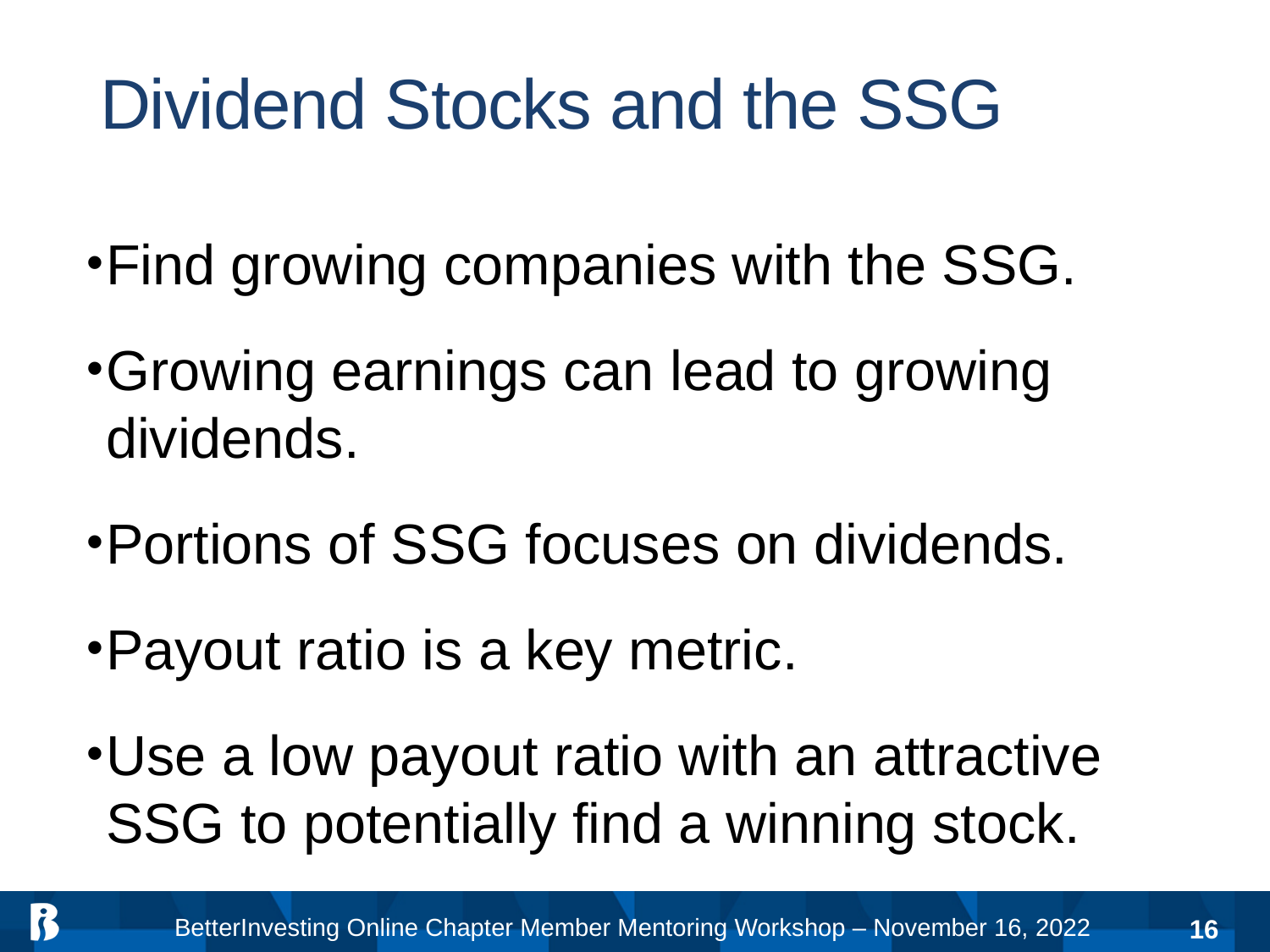

# Dividend Stocks and the SSG
Find growing companies with the SSG.

Growing earnings can lead to growing dividends.

Portions of SSG focuses on dividends.

Payout ratio is a key metric.

Use a low payout ratio with an attractive SSG to potentially find a winning stock.
16